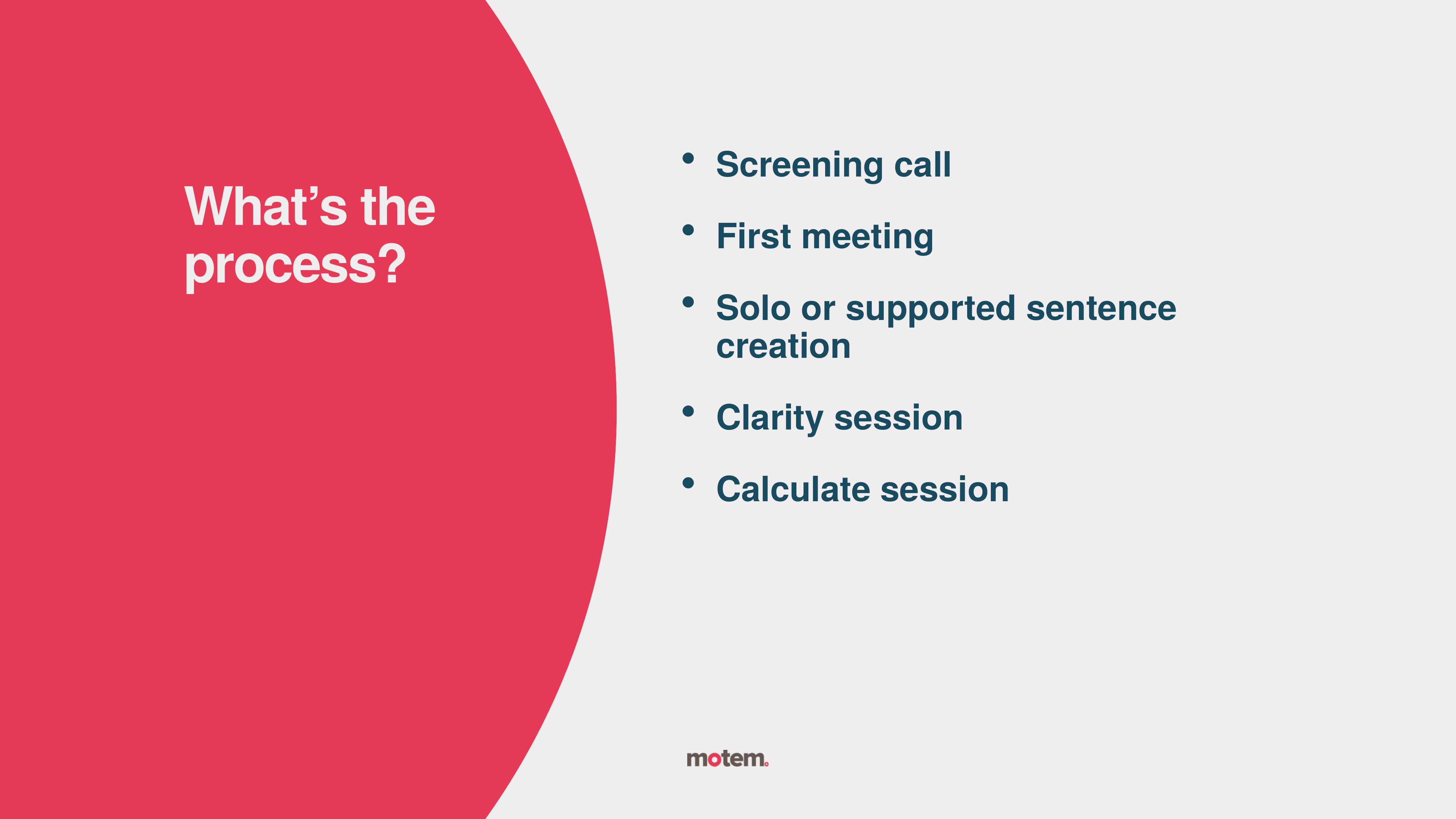

Screening call
First meeting
Solo or supported sentence creation
Clarity session
Calculate session

What’s the process?